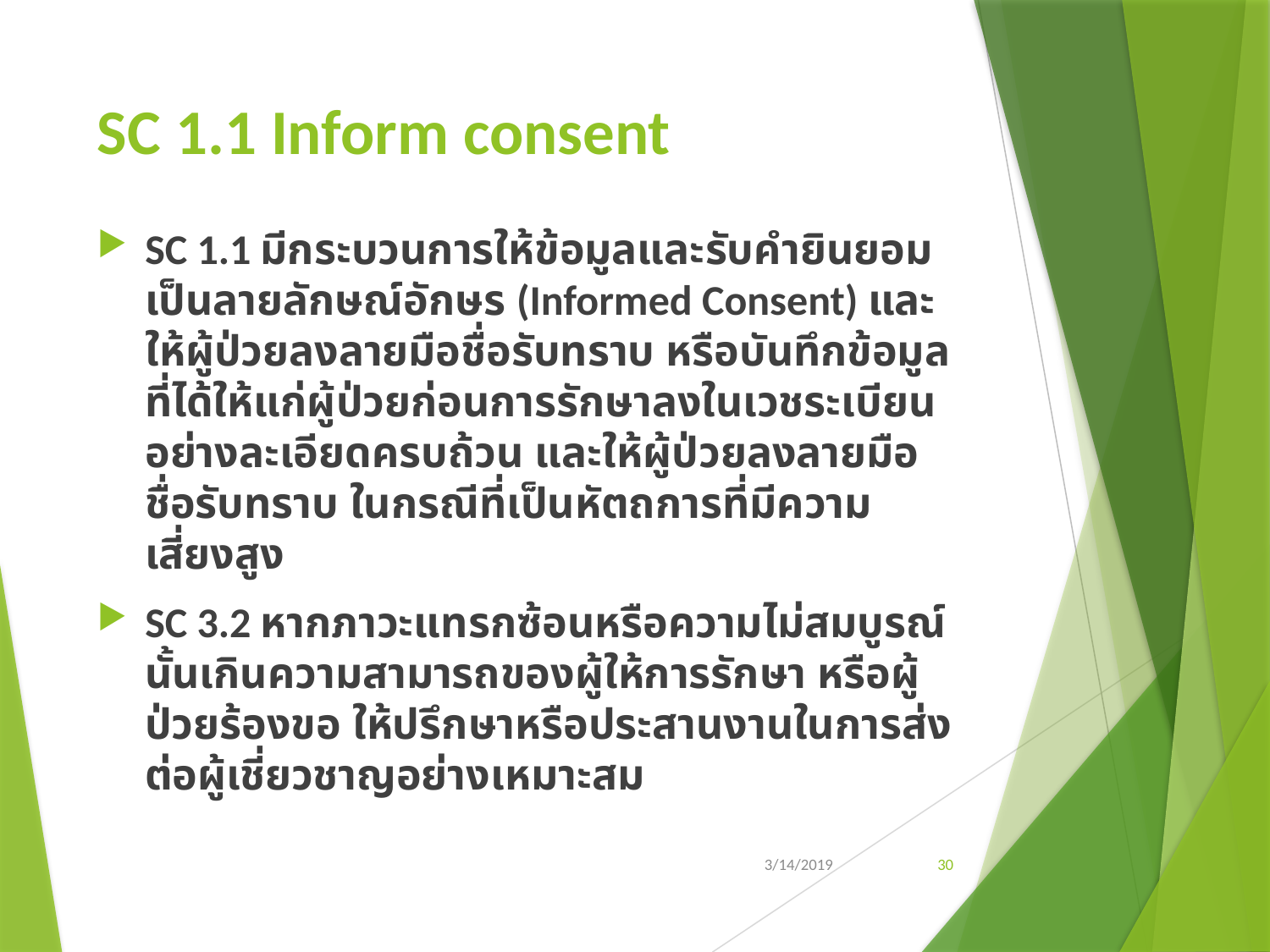

# SC 1.1 Inform consent
SC 1.1 มีกระบวนการให้ข้อมูลและรับคำยินยอมเป็นลายลักษณ์อักษร (Informed Consent) และให้ผู้ป่วยลงลายมือชื่อรับทราบ หรือบันทึกข้อมูลที่ได้ให้แก่ผู้ป่วยก่อนการรักษาลงในเวชระเบียนอย่างละเอียดครบถ้วน และให้ผู้ป่วยลงลายมือชื่อรับทราบ ในกรณีที่เป็นหัตถการที่มีความเสี่ยงสูง
SC 3.2 หากภาวะแทรกซ้อนหรือความไม่สมบูรณ์นั้นเกินความสามารถของผู้ให้การรักษา หรือผู้ป่วยร้องขอ ให้ปรึกษาหรือประสานงานในการส่งต่อผู้เชี่ยวชาญอย่างเหมาะสม
3/14/2019
30